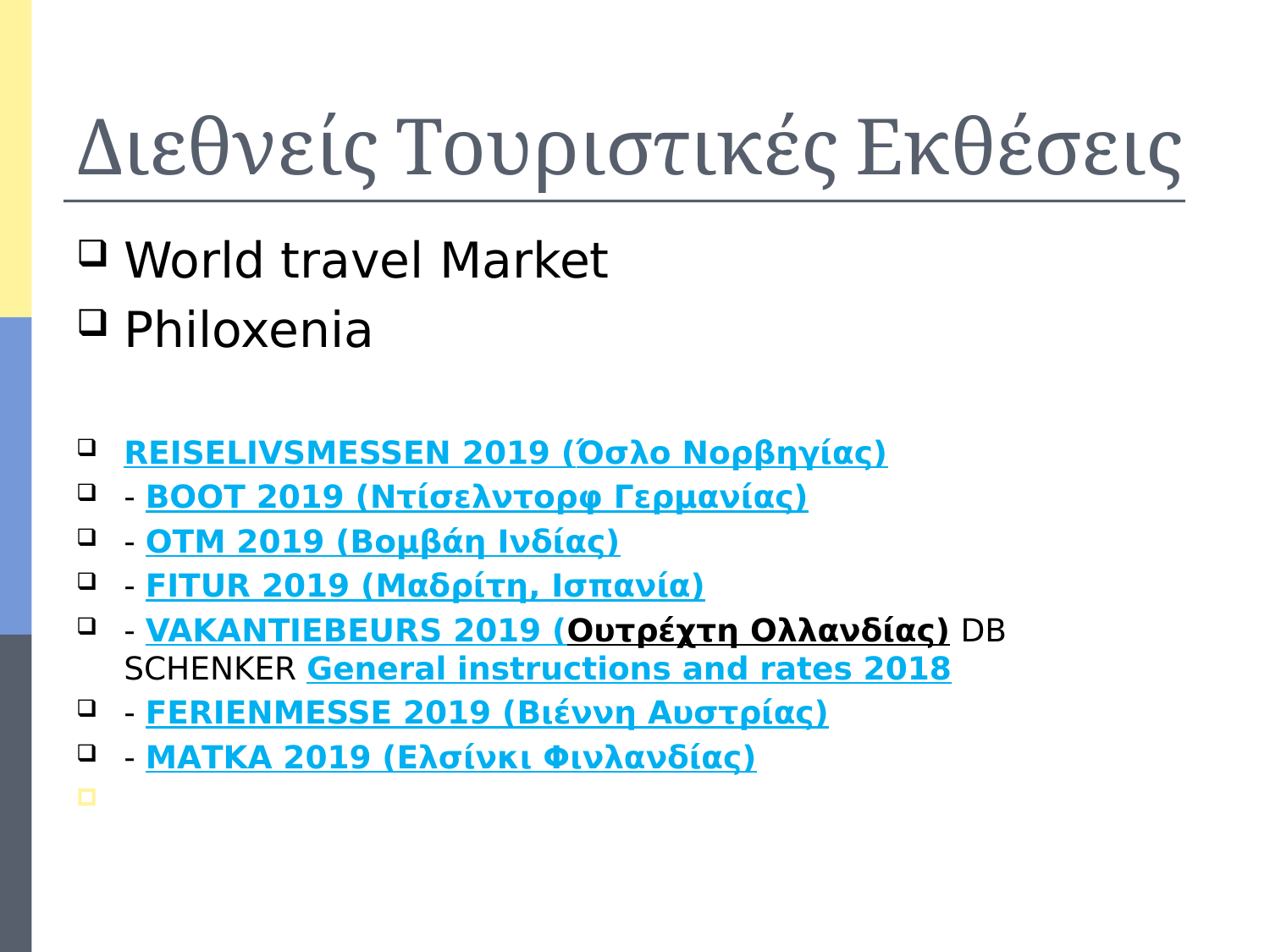

# Διεθνείς Τουριστικές Εκθέσεις
World travel Market
Philoxenia

REISELIVSMESSEN 2019 (Όσλο Νορβηγίας)
- BOOT 2019 (Ντίσελντορφ Γερμανίας)
- OTM 2019 (Βομβάη Ινδίας)
- FITUR 2019 (Μαδρίτη, Ισπανία)
- VAKANTIEBEURS 2019 (Ουτρέχτη Ολλανδίας) DB SCHENKER General instructions and rates 2018
- FERIENMESSE 2019 (Βιέννη Αυστρίας)
- ΜΑΤΚΑ 2019 (Ελσίνκι Φινλανδίας)